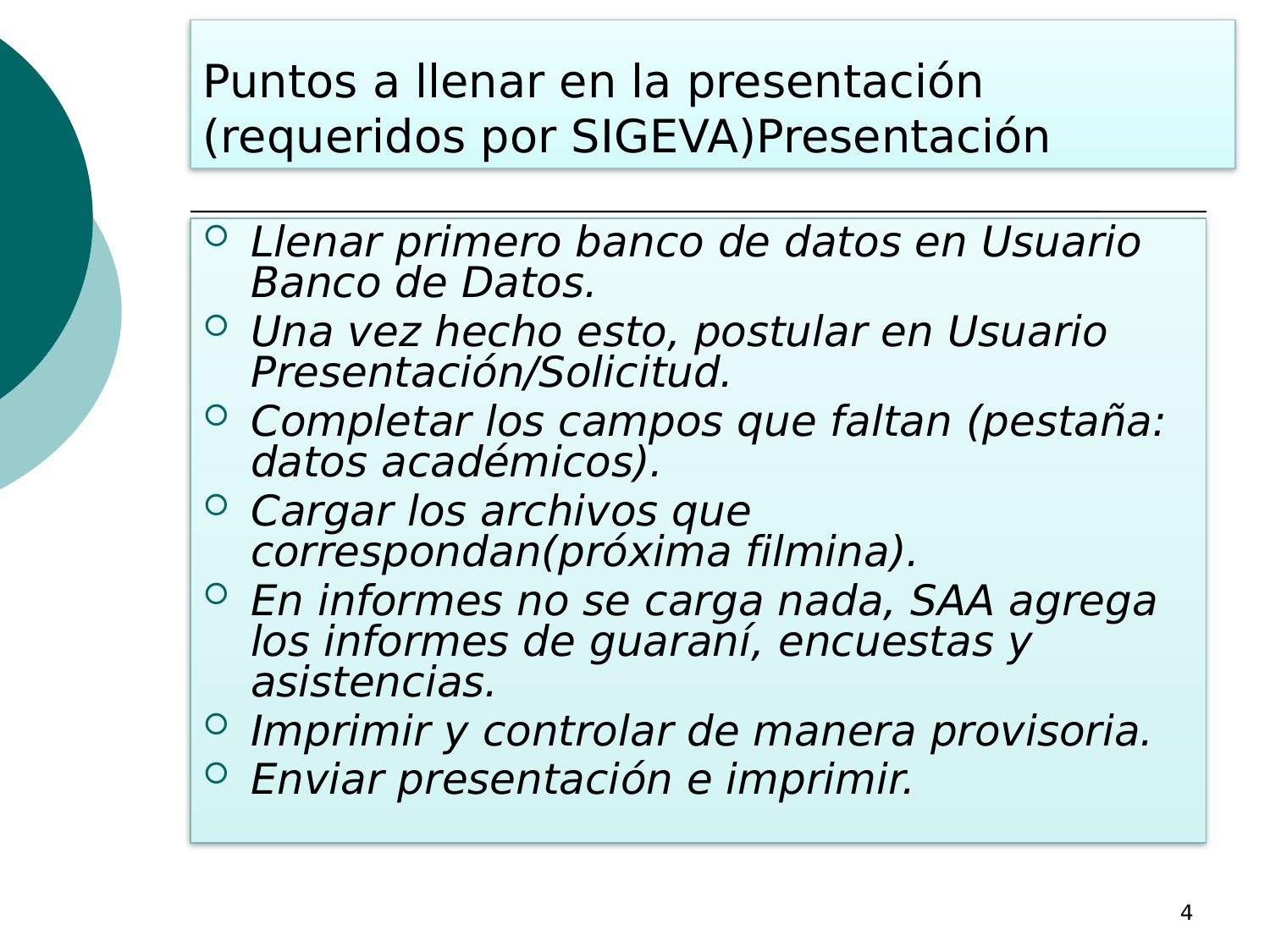

# Puntos a llenar en la presentación (requeridos por SIGEVA)Presentación
Llenar primero banco de datos en Usuario Banco de Datos.
Una vez hecho esto, postular en Usuario Presentación/Solicitud.
Completar los campos que faltan (pestaña: datos académicos).
Cargar los archivos que correspondan(próxima filmina).
En informes no se carga nada, SAA agrega los informes de guaraní, encuestas y asistencias.
Imprimir y controlar de manera provisoria.
Enviar presentación e imprimir.

4